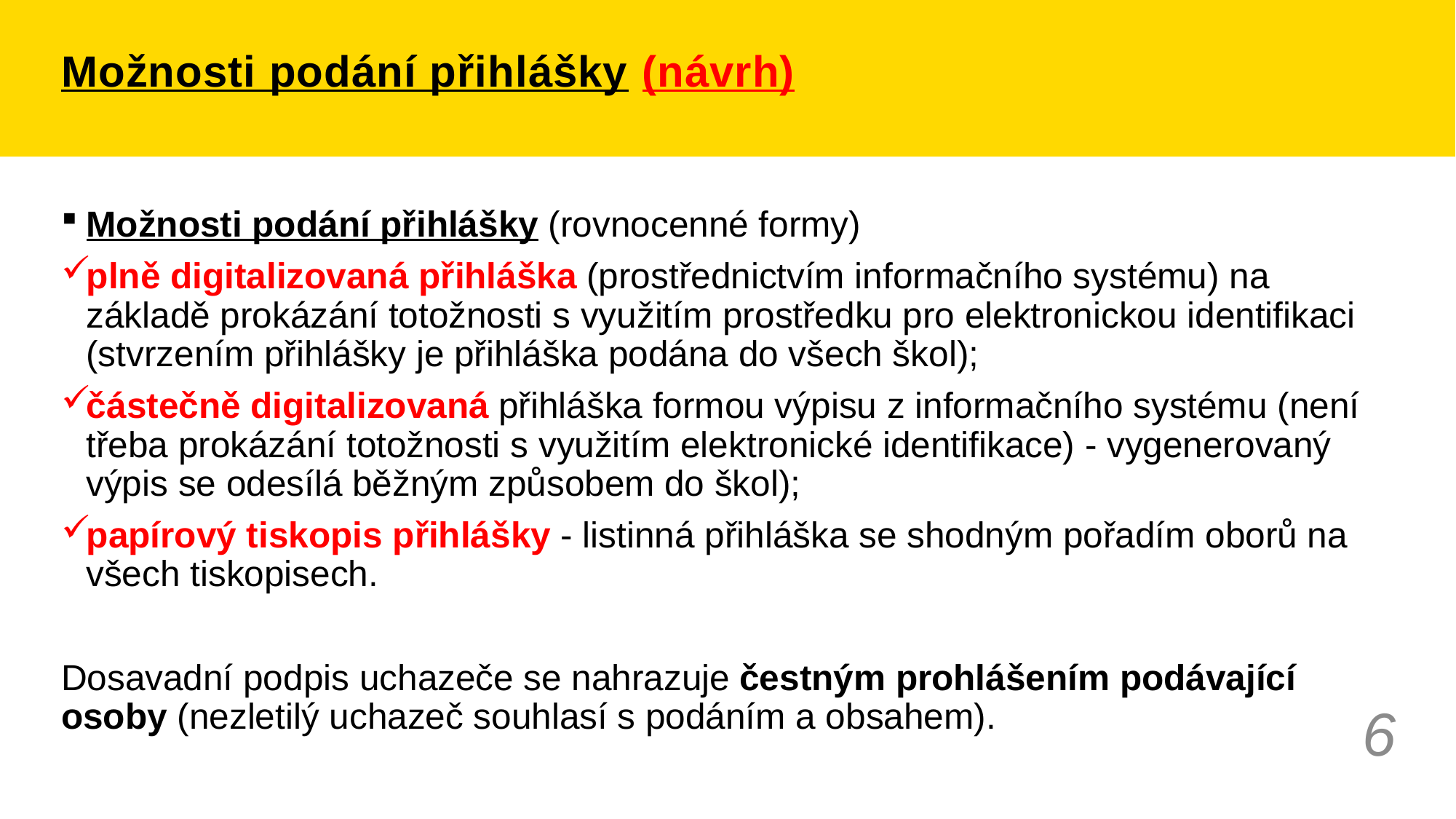

# Možnosti podání přihlášky (návrh)
Možnosti podání přihlášky (rovnocenné formy)
plně digitalizovaná přihláška (prostřednictvím informačního systému) na základě prokázání totožnosti s využitím prostředku pro elektronickou identifikaci (stvrzením přihlášky je přihláška podána do všech škol);
částečně digitalizovaná přihláška formou výpisu z informačního systému (není třeba prokázání totožnosti s využitím elektronické identifikace) - vygenerovaný výpis se odesílá běžným způsobem do škol);
papírový tiskopis přihlášky - listinná přihláška se shodným pořadím oborů na všech tiskopisech.

Dosavadní podpis uchazeče se nahrazuje čestným prohlášením podávající osoby (nezletilý uchazeč souhlasí s podáním a obsahem).
6